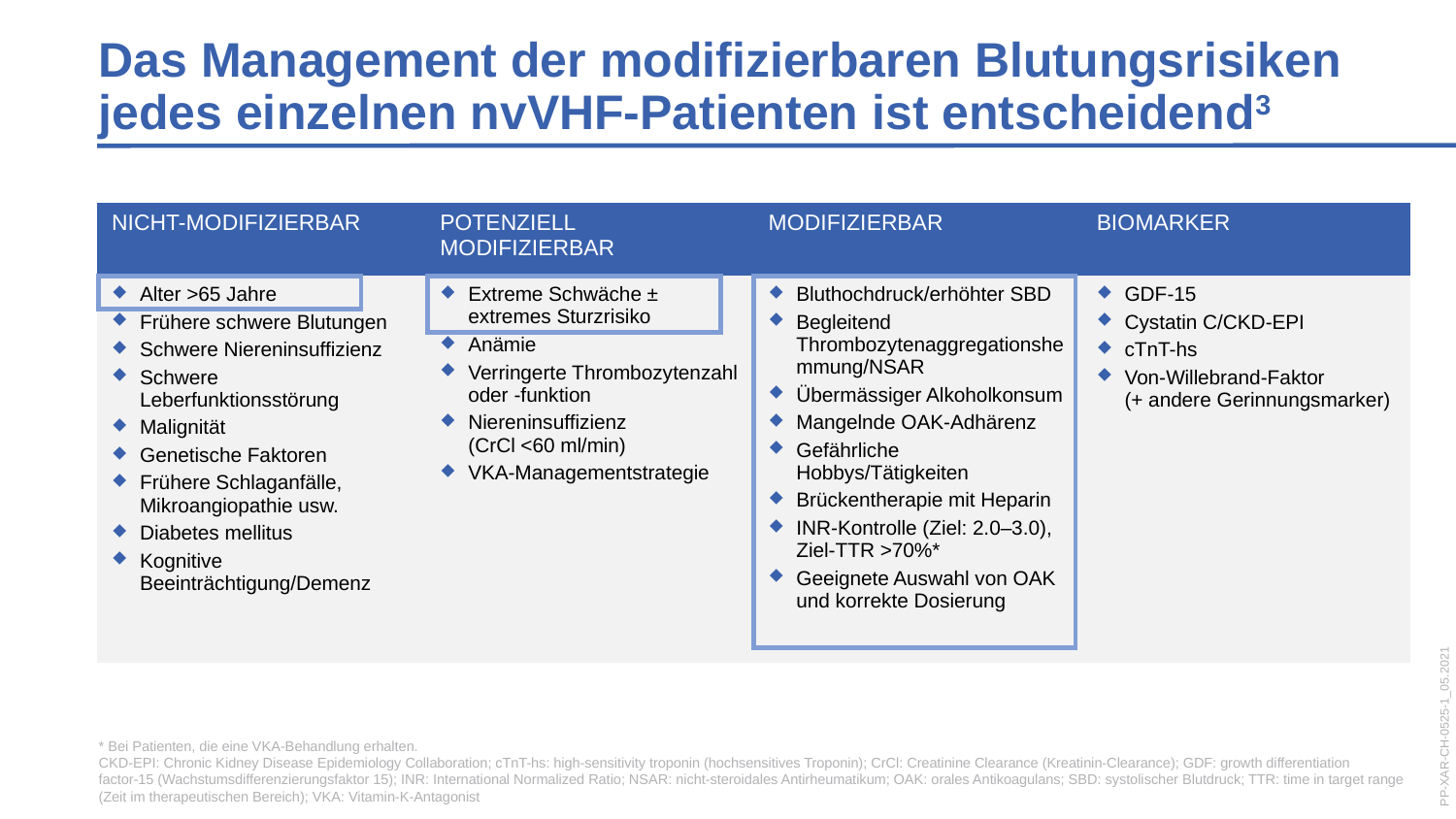

Das Management der modifizierbaren Blutungsrisiken jedes einzelnen nvVHF-Patienten ist entscheidend3

| Nicht-modifizierbar | Potenziell modifizierbar | Modifizierbar | Biomarker |
| --- | --- | --- | --- |
| Alter >65 Jahre Frühere schwere Blutungen Schwere Niereninsuffizienz Schwere Leberfunktionsstörung Malignität Genetische Faktoren Frühere Schlaganfälle, Mikroangiopathie usw. Diabetes mellitus Kognitive Beeinträchtigung/Demenz | Extreme Schwäche ± extremes Sturzrisiko Anämie Verringerte Thrombozytenzahl oder -funktion Niereninsuffizienz (CrCl <60 ml/min) VKA-Managementstrategie | Bluthochdruck/erhöhter SBD Begleitend Thrombozytenaggregationshemmung/NSAR Übermässiger Alkoholkonsum Mangelnde OAK-Adhärenz Gefährliche Hobbys/Tätigkeiten Brückentherapie mit Heparin INR-Kontrolle (Ziel: 2.0–3.0), Ziel-TTR >70%\* Geeignete Auswahl von OAK und korrekte Dosierung | GDF-15 Cystatin C/CKD-EPI cTnT-hs Von-Willebrand-Faktor (+ andere Gerinnungsmarker) |

PP-XAR-CH-0525-1_05.2021
* Bei Patienten, die eine VKA-Behandlung erhalten.
CKD-EPI: Chronic Kidney Disease Epidemiology Collaboration; cTnT-hs: high-sensitivity troponin (hochsensitives Troponin); CrCl: Creatinine Clearance (Kreatinin-Clearance); GDF: growth differentiation
factor-15 (Wachstumsdifferenzierungsfaktor 15); INR: International Normalized Ratio; NSAR: nicht-steroidales Antirheumatikum; OAK: orales Antikoagulans; SBD: systolischer Blutdruck; TTR: time in target range (Zeit im therapeutischen Bereich); VKA: Vitamin-K-Antagonist